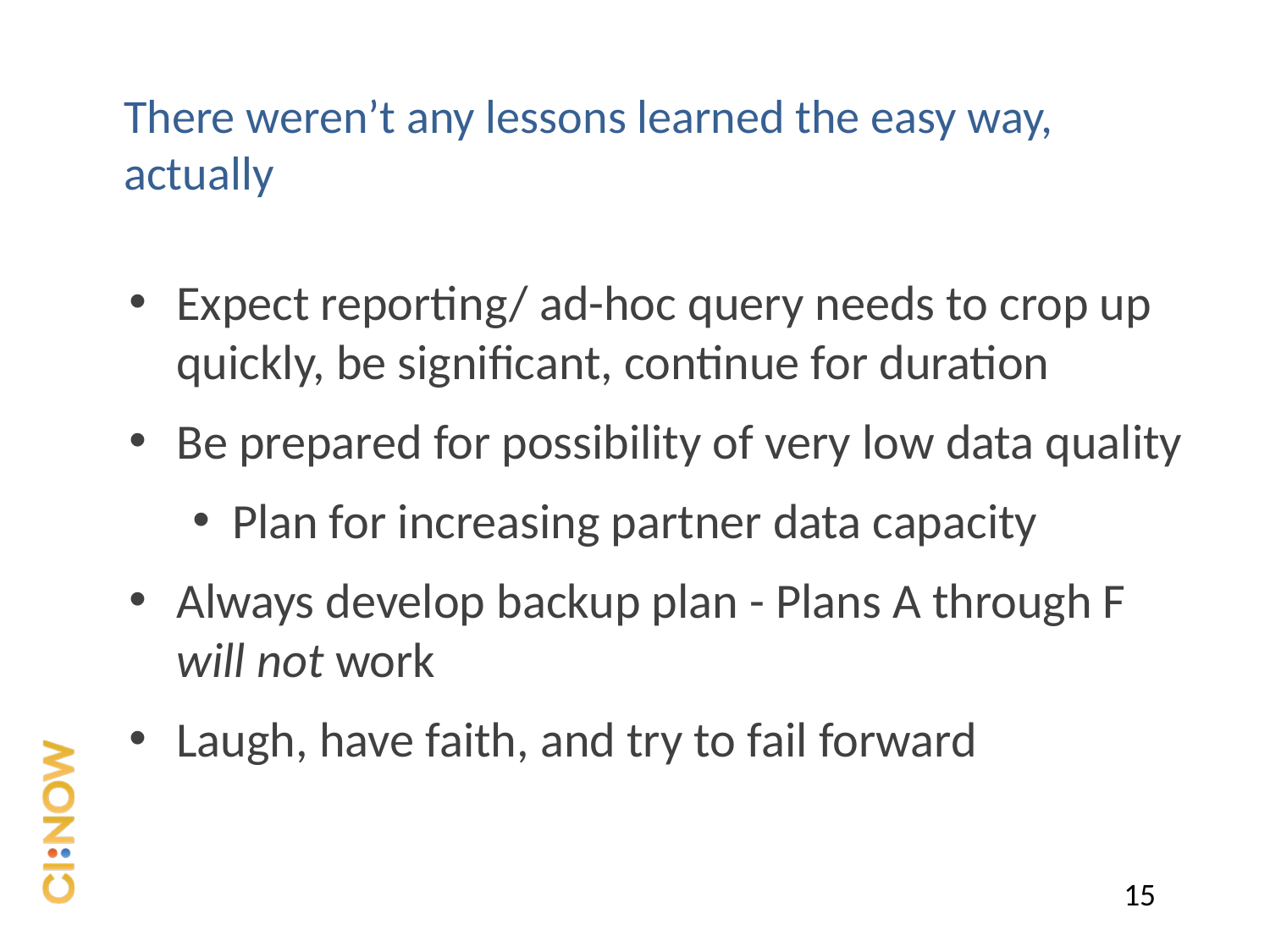

# There weren’t any lessons learned the easy way, actually
Expect reporting/ ad-hoc query needs to crop up quickly, be significant, continue for duration
Be prepared for possibility of very low data quality
Plan for increasing partner data capacity
Always develop backup plan - Plans A through F will not work
Laugh, have faith, and try to fail forward
15